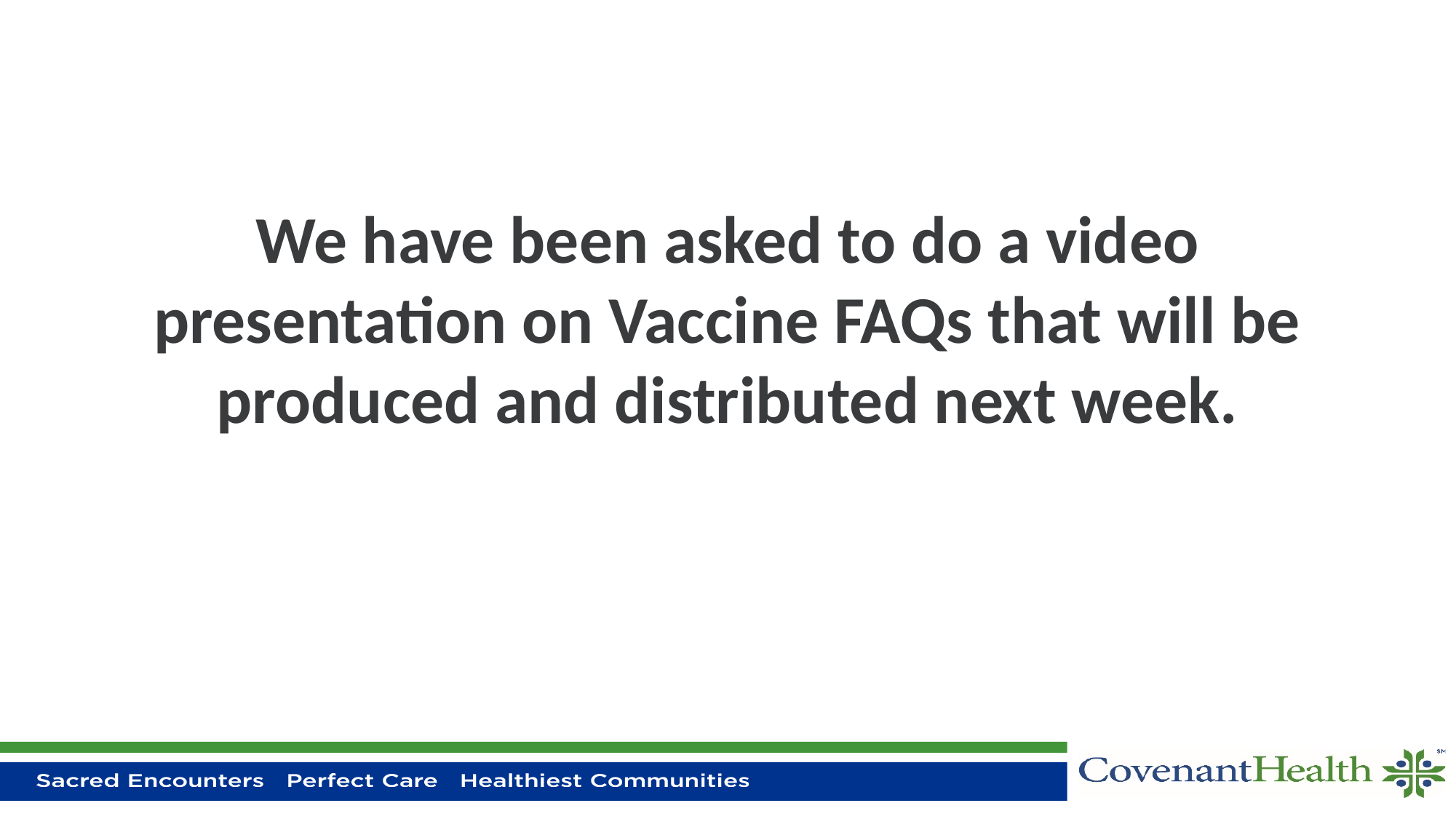

# We have been asked to do a video presentation on Vaccine FAQs that will be produced and distributed next week.